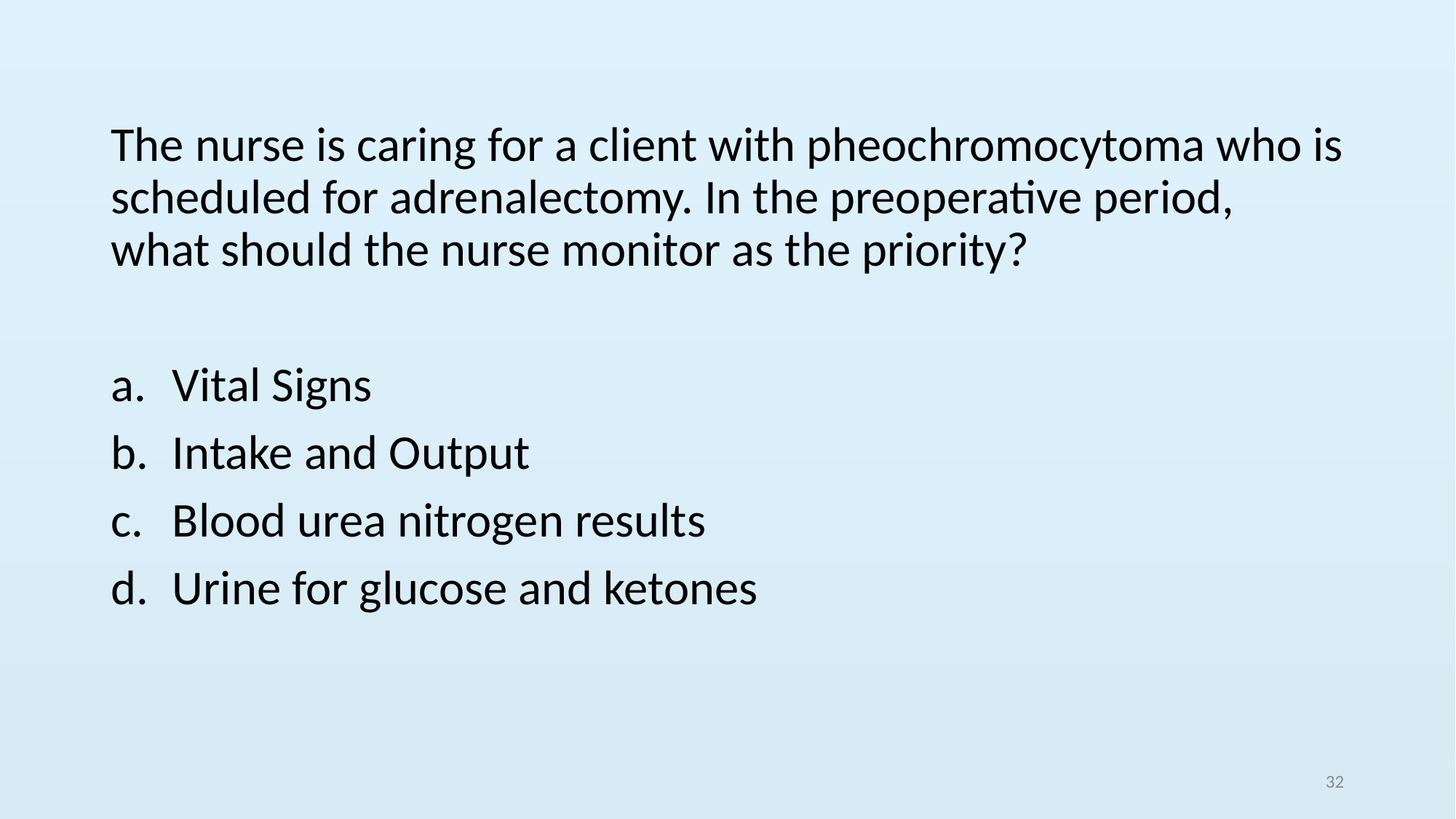

The nurse is caring for a client with pheochromocytoma who is scheduled for adrenalectomy. In the preoperative period, what should the nurse monitor as the priority?

Vital Signs
Intake and Output
Blood urea nitrogen results
Urine for glucose and ketones
32